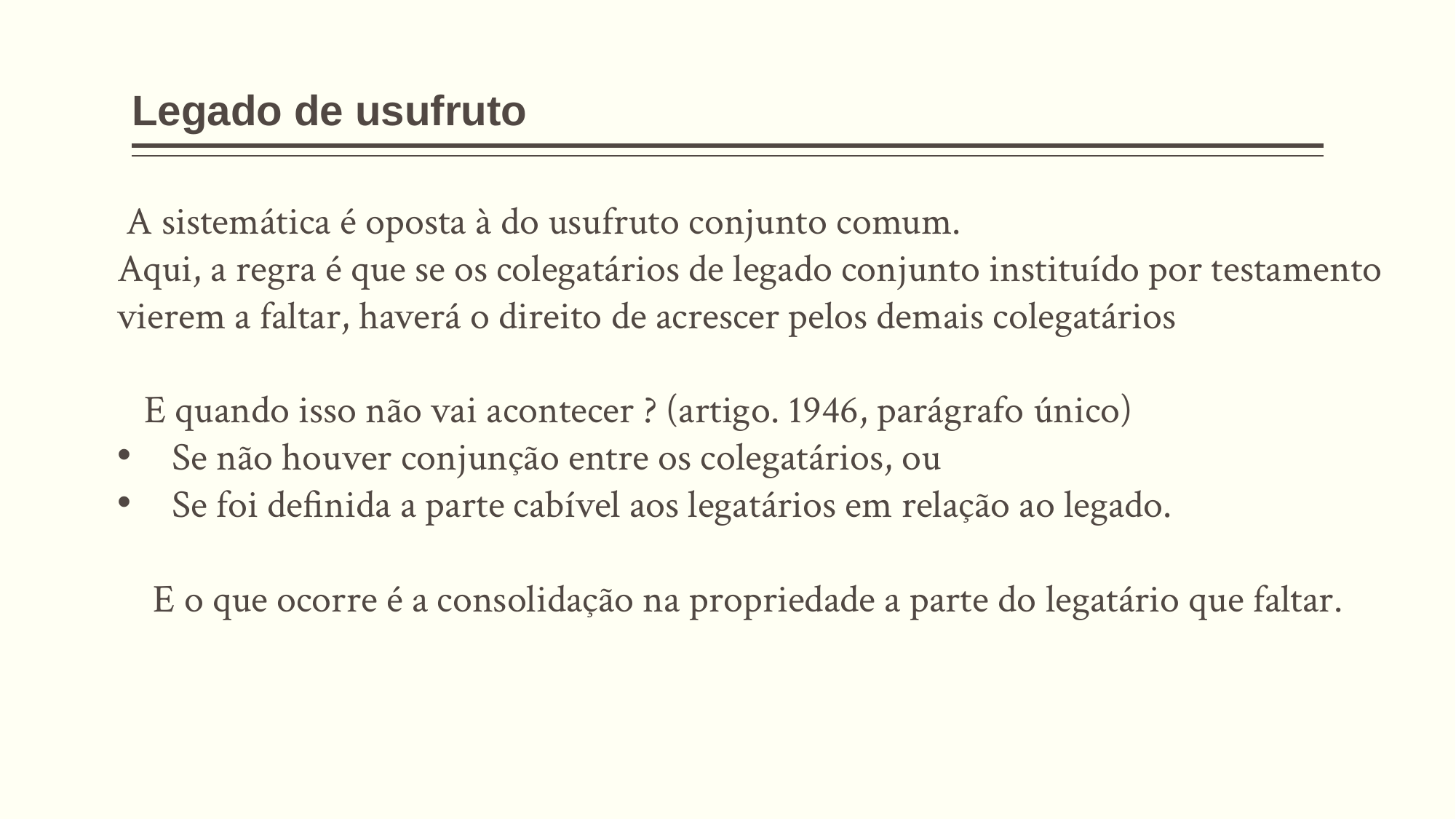

# Legado de usufruto
 A sistemática é oposta à do usufruto conjunto comum.
Aqui, a regra é que se os colegatários de legado conjunto instituído por testamento vierem a faltar, haverá o direito de acrescer pelos demais colegatários

   E quando isso não vai acontecer ? (artigo. 1946, parágrafo único)
Se não houver conjunção entre os colegatários, ou
Se foi definida a parte cabível aos legatários em relação ao legado.

    E o que ocorre é a consolidação na propriedade a parte do legatário que faltar.